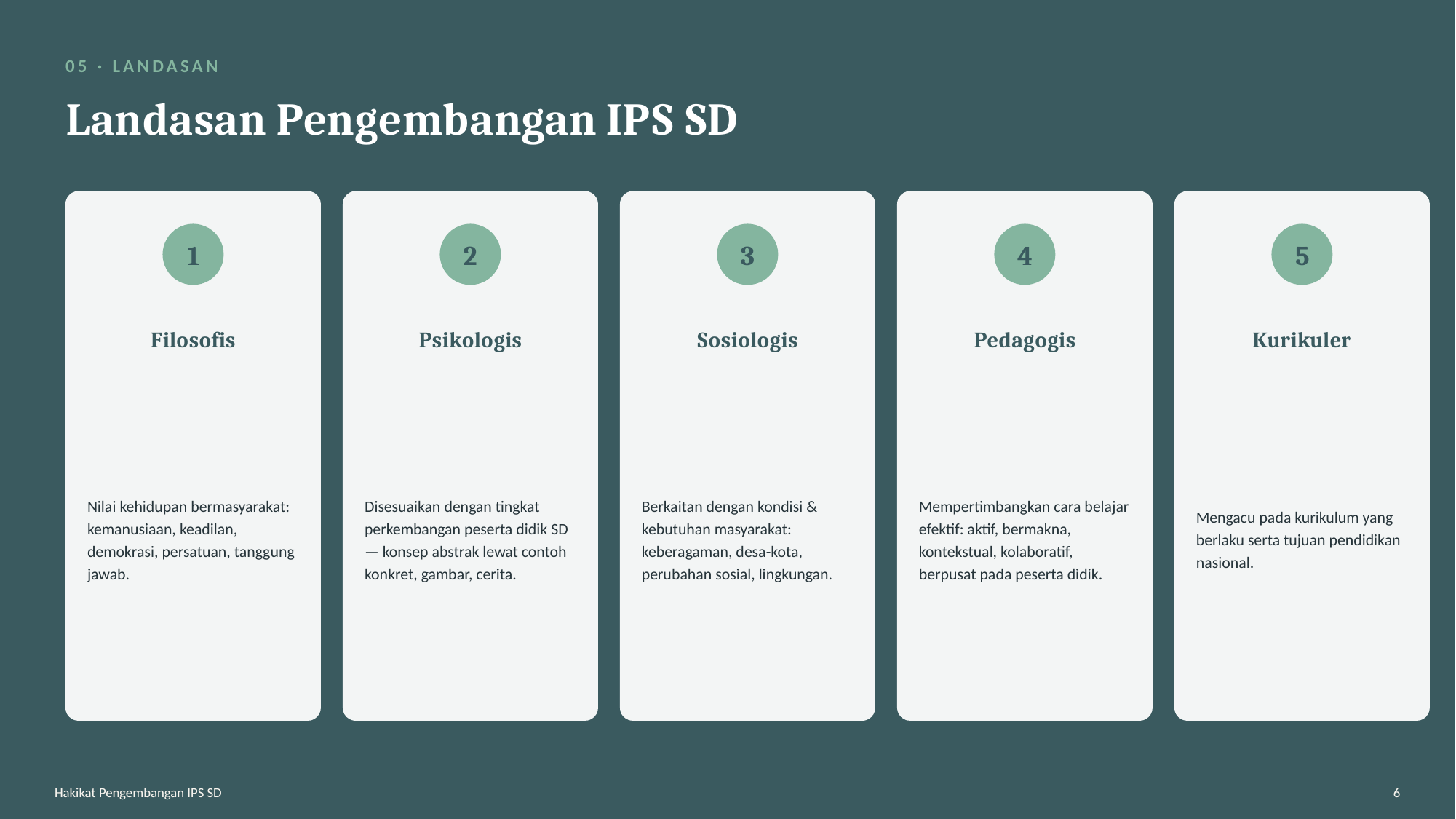

05 · LANDASAN
Landasan Pengembangan IPS SD

1

2

3

4

5
Filosofis
Psikologis
Sosiologis
Pedagogis
Kurikuler
Nilai kehidupan bermasyarakat: kemanusiaan, keadilan, demokrasi, persatuan, tanggung jawab.
Disesuaikan dengan tingkat perkembangan peserta didik SD — konsep abstrak lewat contoh konkret, gambar, cerita.
Berkaitan dengan kondisi & kebutuhan masyarakat: keberagaman, desa-kota, perubahan sosial, lingkungan.
Mempertimbangkan cara belajar efektif: aktif, bermakna, kontekstual, kolaboratif, berpusat pada peserta didik.
Mengacu pada kurikulum yang berlaku serta tujuan pendidikan nasional.
Hakikat Pengembangan IPS SD
Hakikat Pengembangan IPS SD
6
6